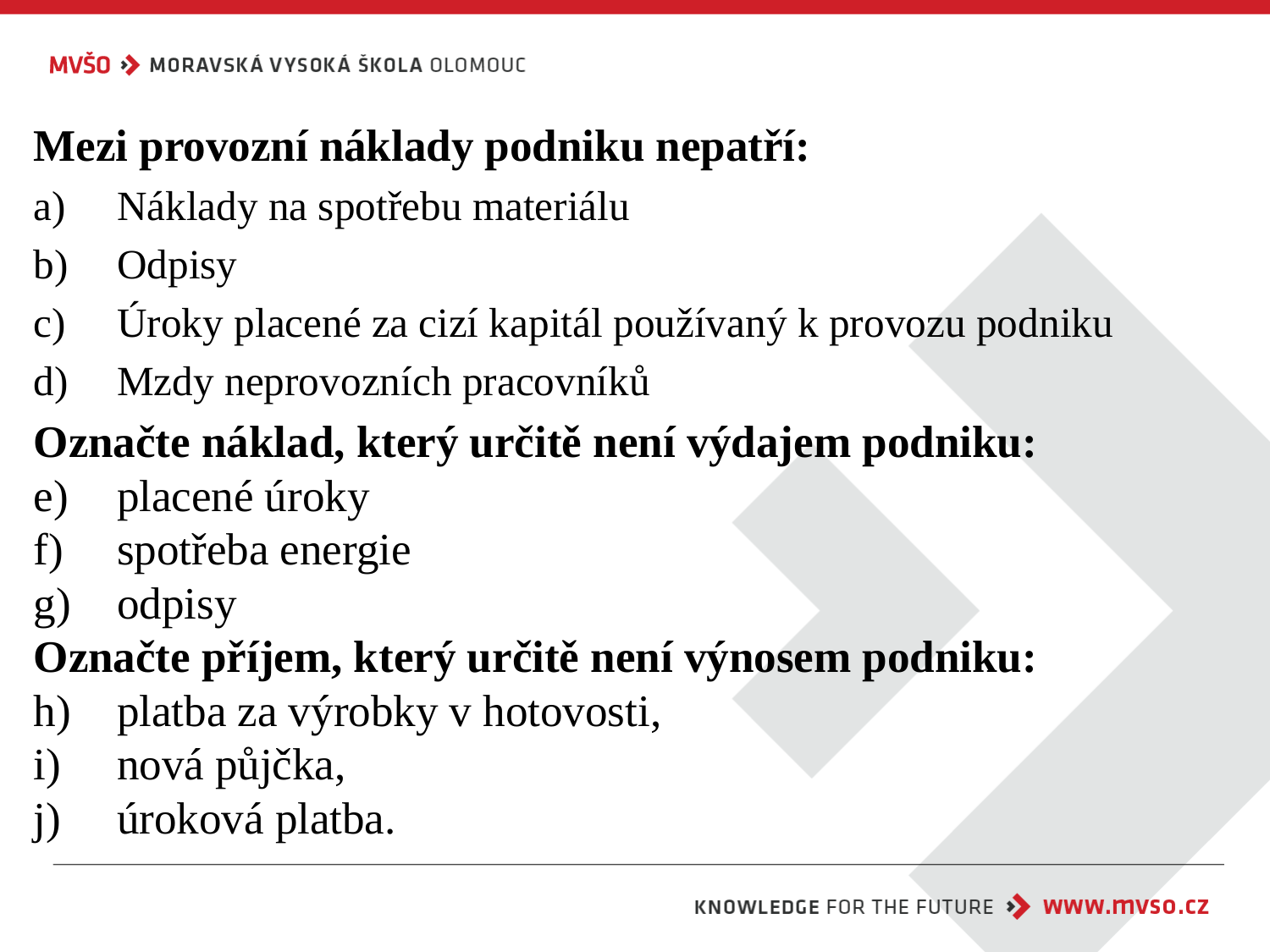

Mezi provozní náklady podniku nepatří:
Náklady na spotřebu materiálu
Odpisy
Úroky placené za cizí kapitál používaný k provozu podniku
Mzdy neprovozních pracovníků
Označte náklad, který určitě není výdajem podniku:
placené úroky
spotřeba energie
odpisy
Označte příjem, který určitě není výnosem podniku:
platba za výrobky v hotovosti,
nová půjčka,
úroková platba.